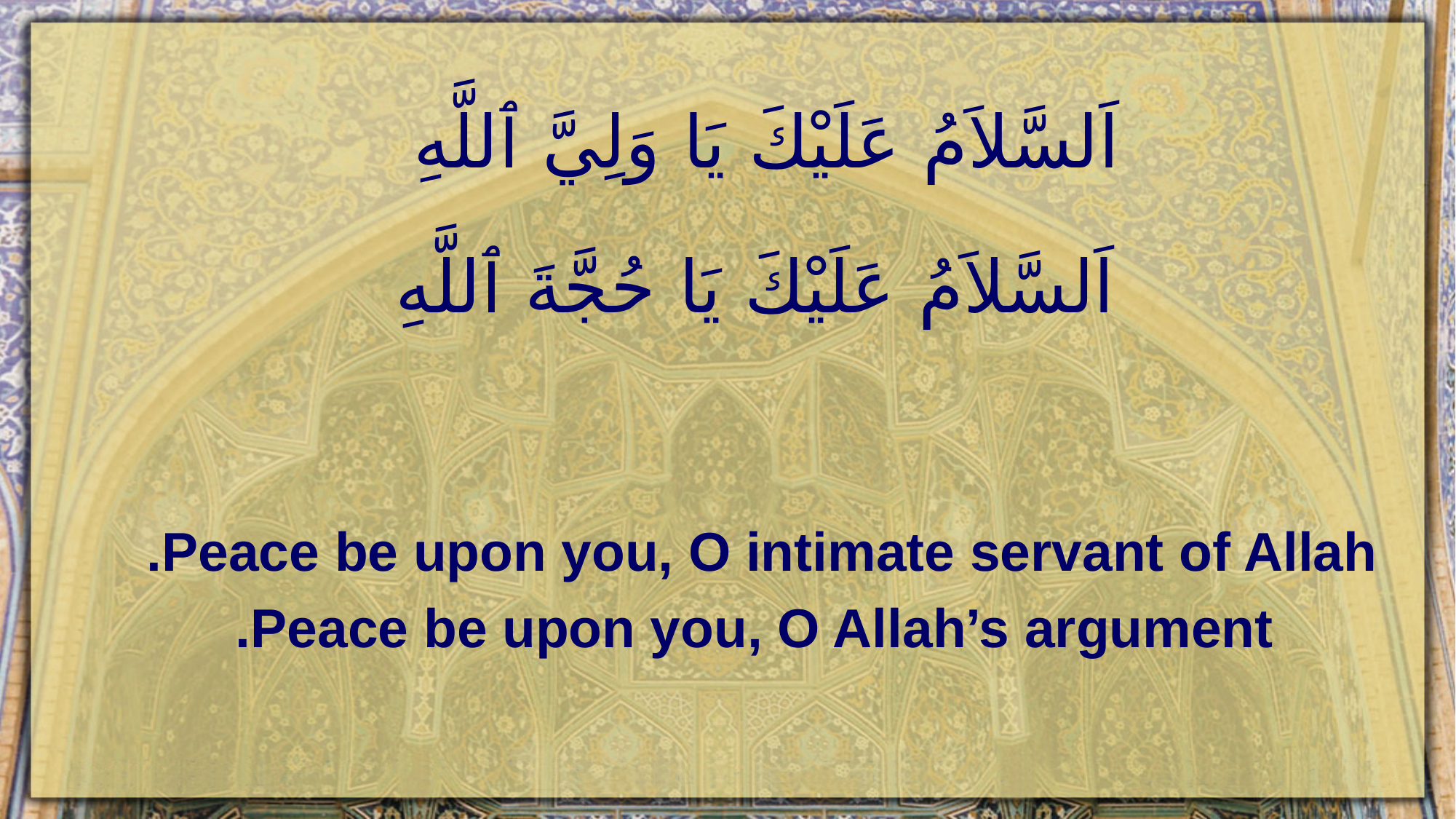

اَلسَّلاَمُ عَلَيْكَ يَا وَلِيَّ ٱللَّهِ
 اَلسَّلاَمُ عَلَيْكَ يَا حُجَّةَ ٱللَّهِ

Peace be upon you, O intimate servant of Allah.
Peace be upon you, O Allah’s argument.